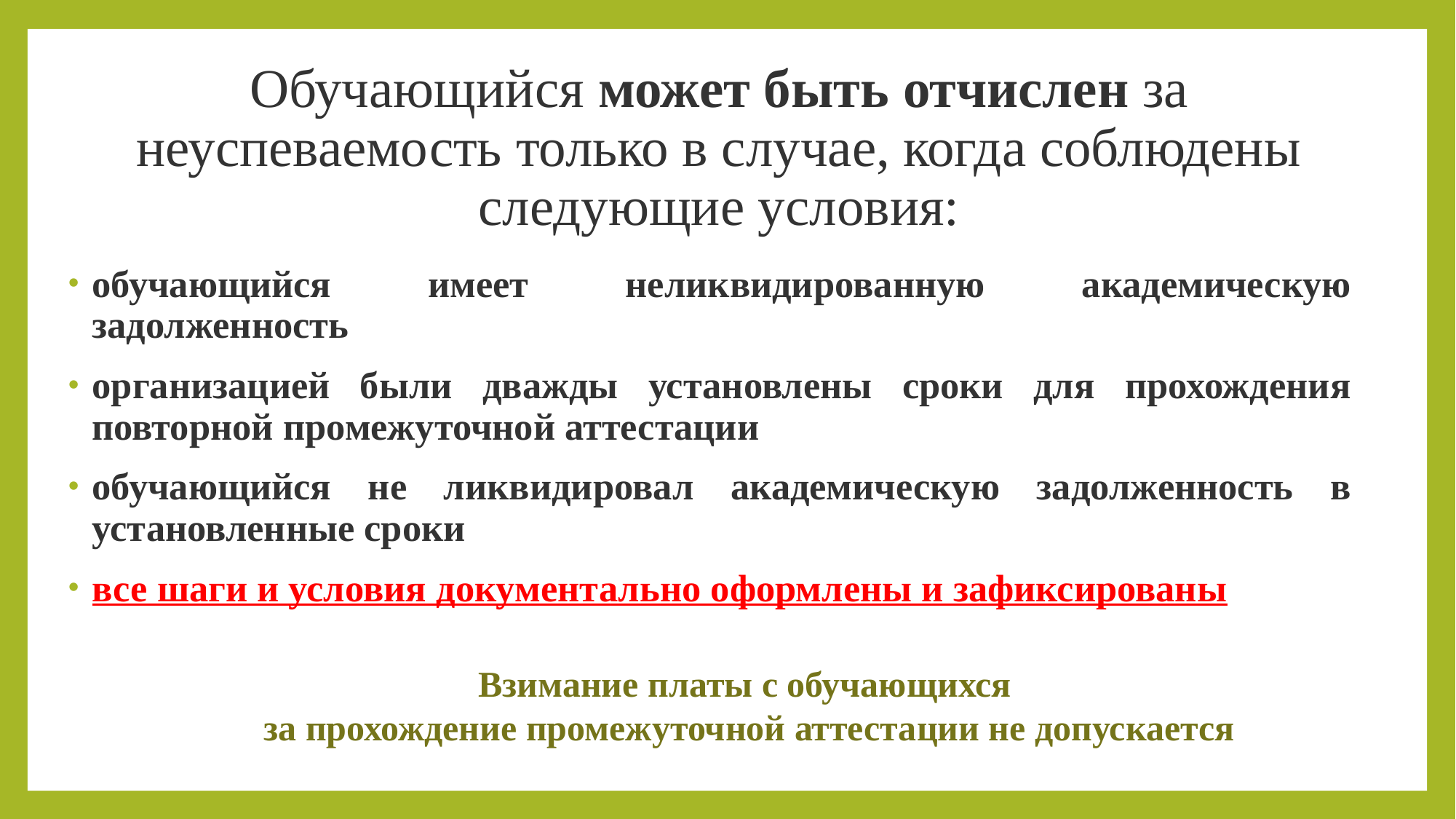

# Обучающийся может быть отчислен за неуспеваемость только в случае, когда соблюдены следующие условия:
обучающийся имеет неликвидированную академическую задолженность
организацией были дважды установлены сроки для прохождения повторной промежуточной аттестации
обучающийся не ликвидировал академическую задолженность в установленные сроки
все шаги и условия документально оформлены и зафиксированы

Взимание платы с обучающихся
за прохождение промежуточной аттестации не допускается